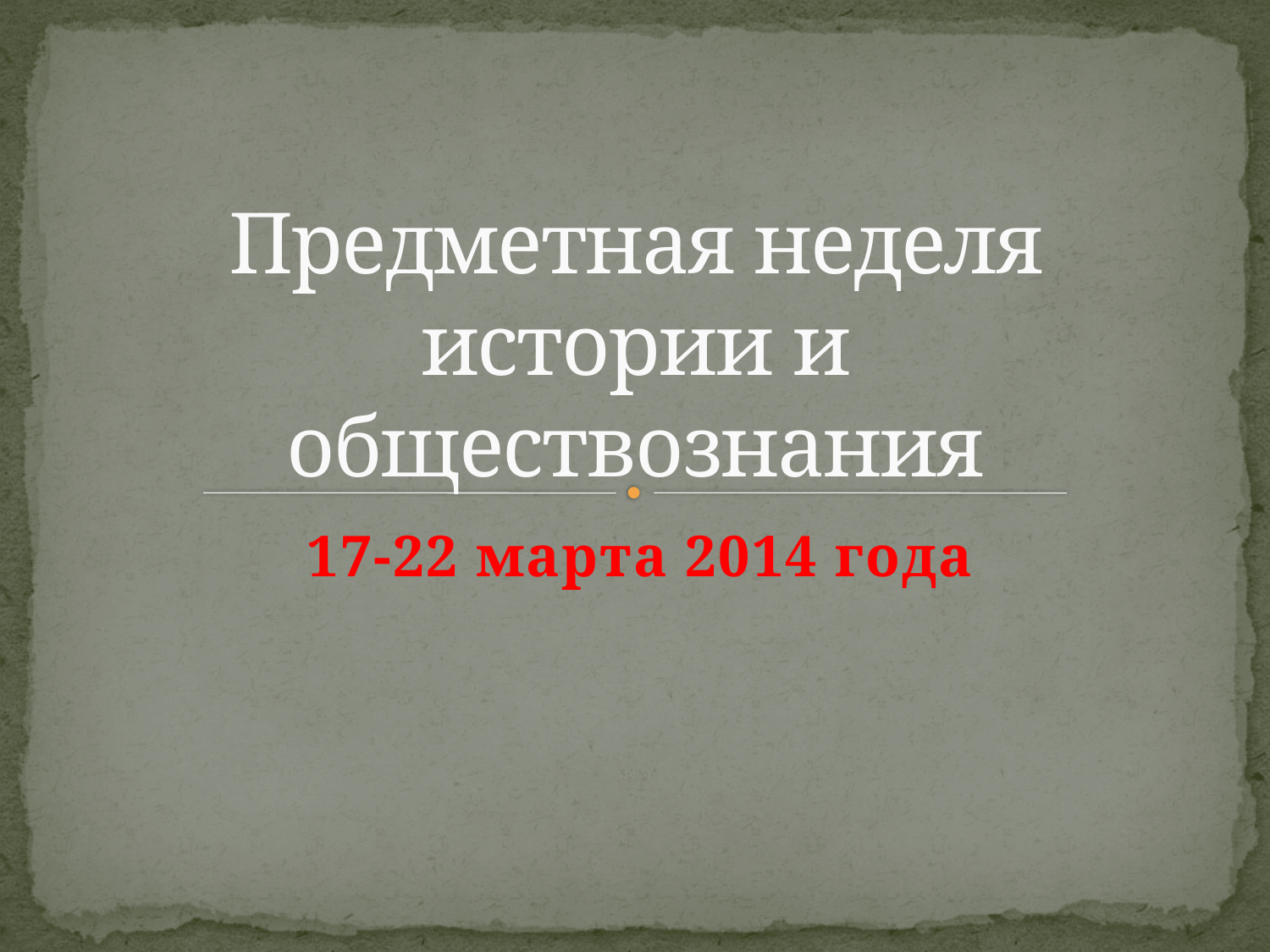

# Предметная неделя истории и обществознания
17-22 марта 2014 года